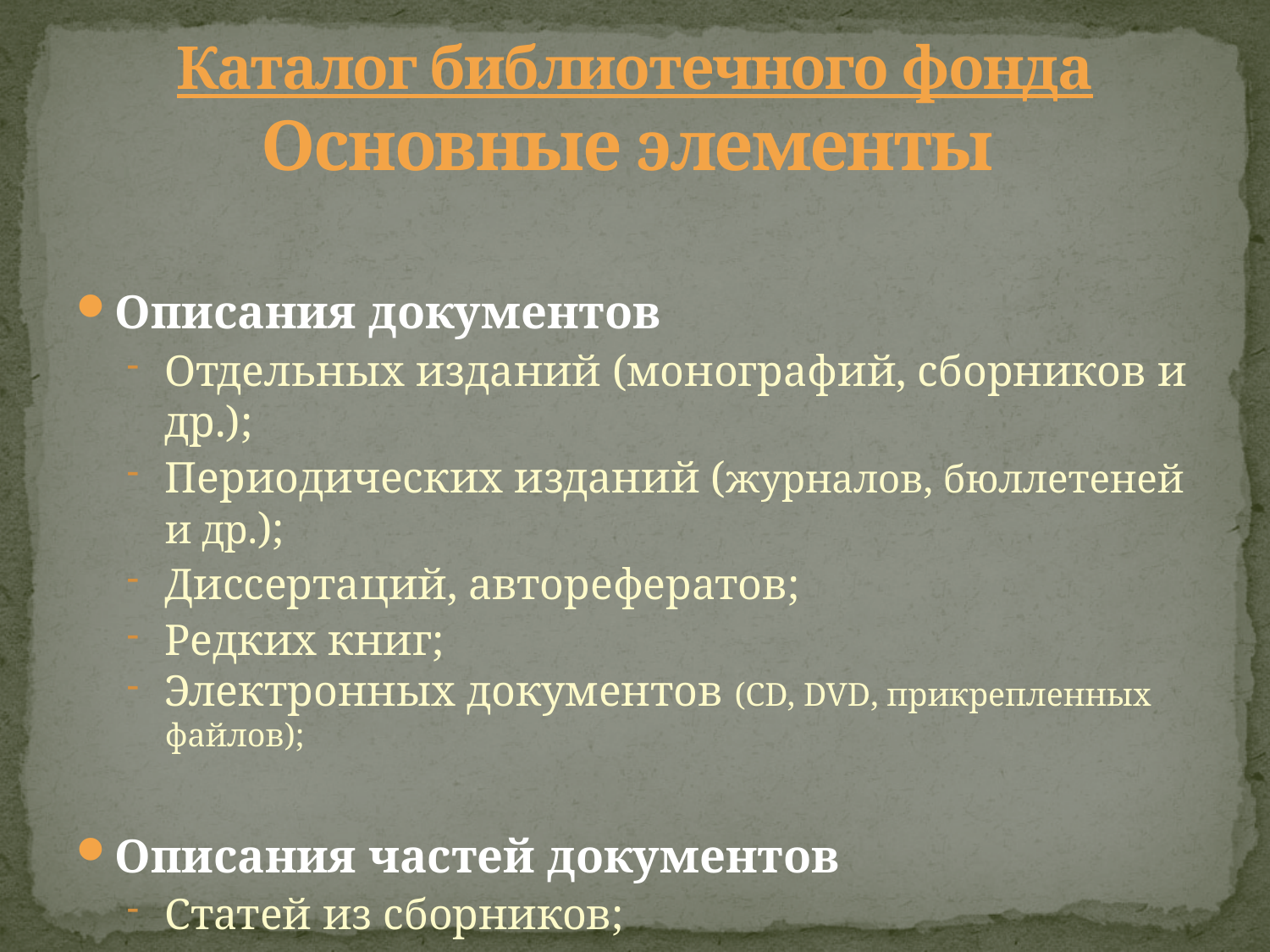

# Каталог библиотечного фонда Основные элементы

Описания документов
Отдельных изданий (монографий, сборников и др.);
Периодических изданий (журналов, бюллетеней и др.);
Диссертаций, авторефератов;
Редких книг;
Электронных документов (CD, DVD, прикрепленных файлов);

Описания частей документов
Статей из сборников;
Статей из журналов.